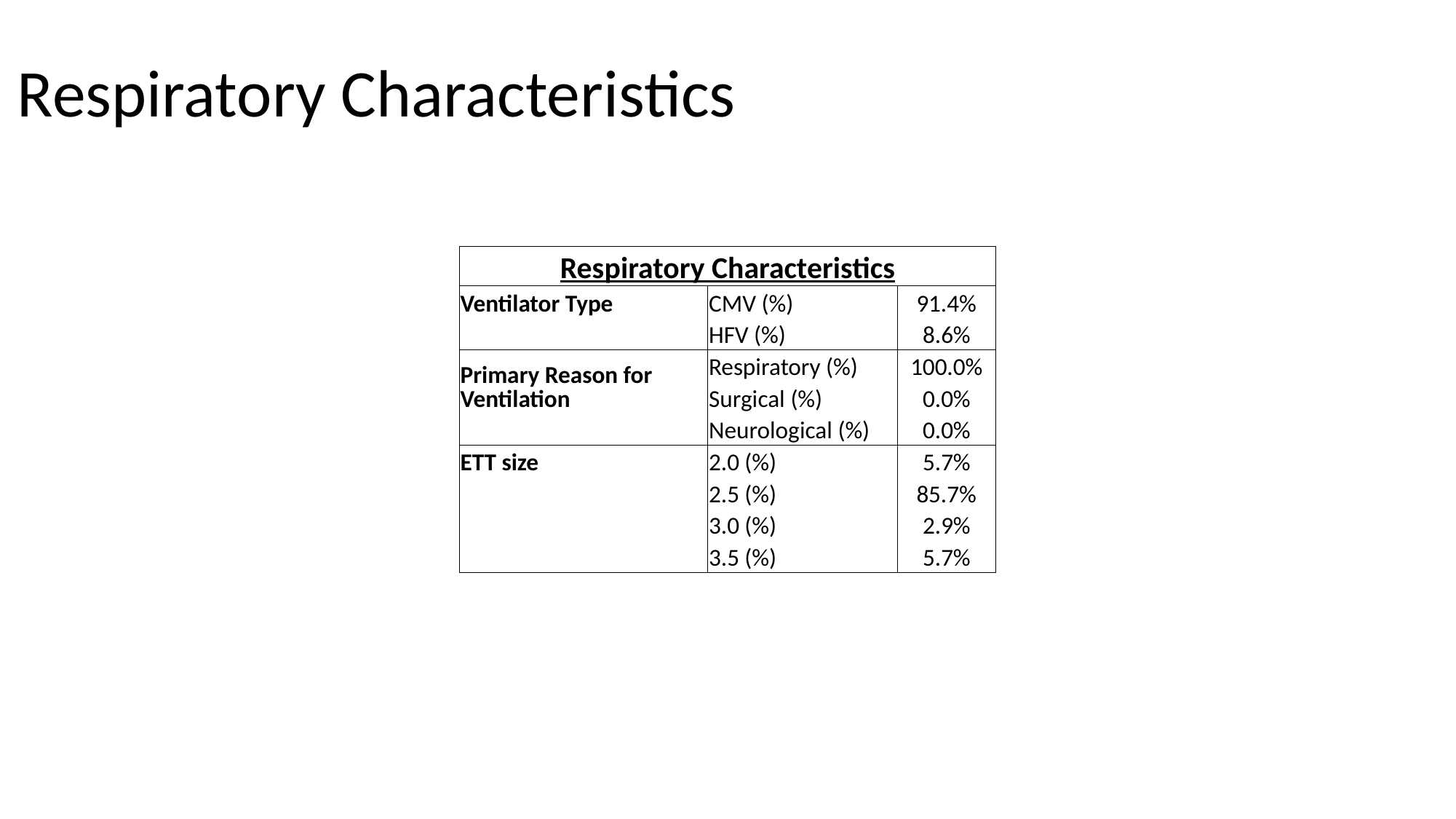

# Respiratory Characteristics
| Respiratory Characteristics |  |  |
| --- | --- | --- |
| Ventilator Type | CMV (%) | 91.4% |
|  | HFV (%) | 8.6% |
| Primary Reason for Ventilation | Respiratory (%) | 100.0% |
|  | Surgical (%) | 0.0% |
|  | Neurological (%) | 0.0% |
| ETT size | 2.0 (%) | 5.7% |
|  | 2.5 (%) | 85.7% |
|  | 3.0 (%) | 2.9% |
|  | 3.5 (%) | 5.7% |